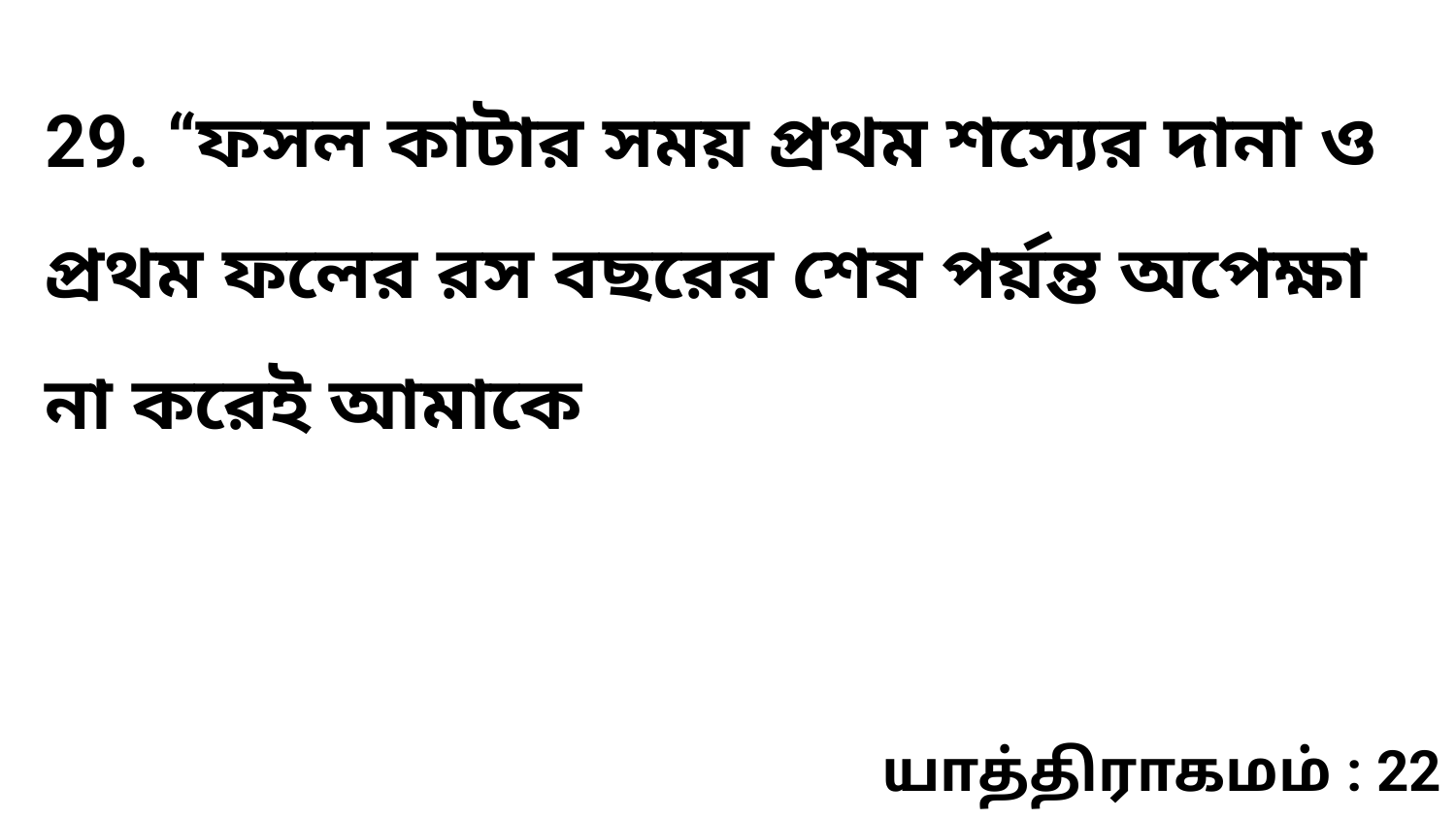

29. “ফসল কাটার সময় প্রথম শস্যের দানা ও প্রথম ফলের রস বছরের শেষ পর্য়ন্ত অপেক্ষা না করেই আমাকে
யாத்திராகமம் : 22